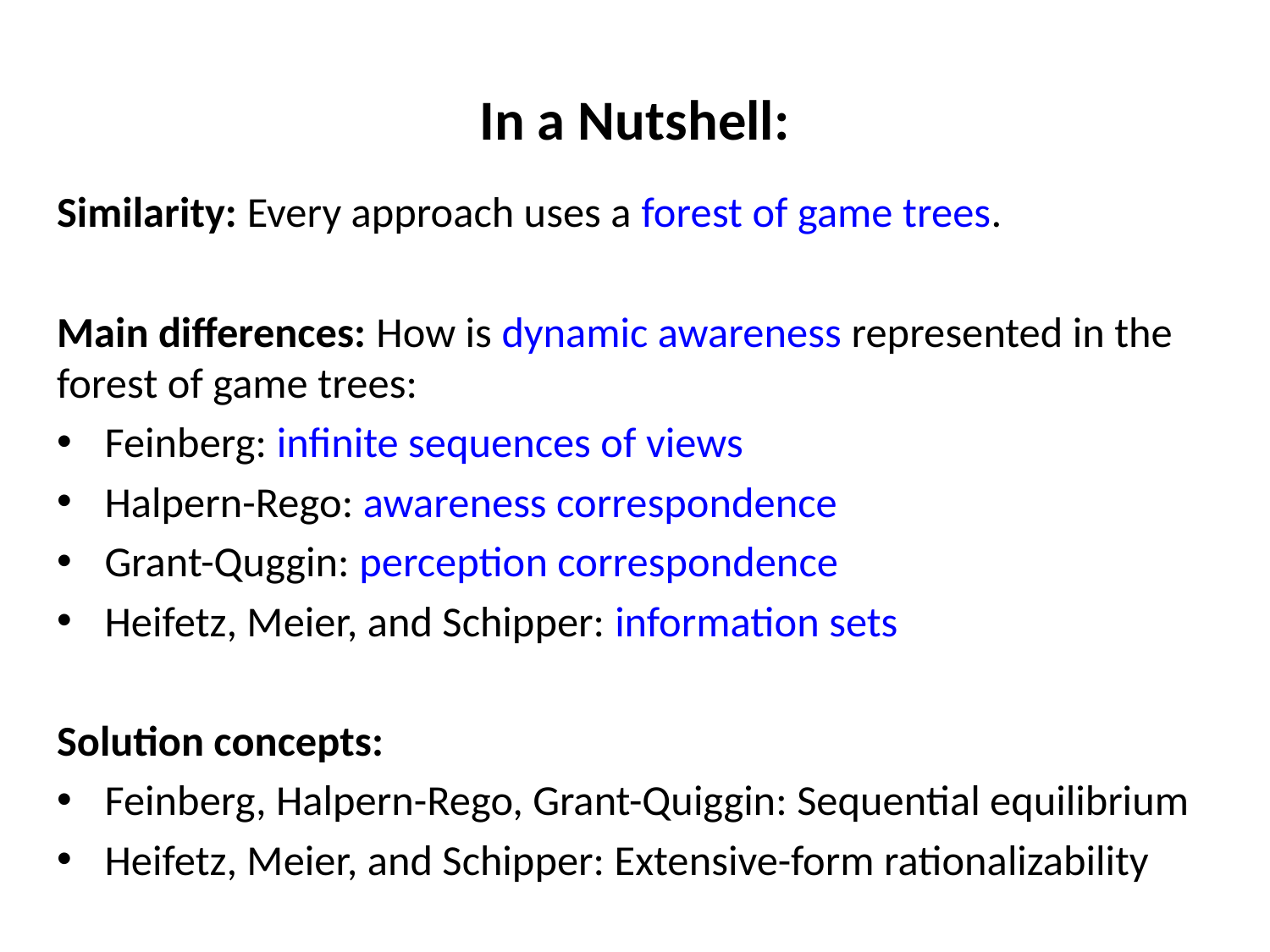

# In a Nutshell:
Similarity: Every approach uses a forest of game trees.

Main differences: How is dynamic awareness represented in the forest of game trees:
Feinberg: infinite sequences of views
Halpern-Rego: awareness correspondence
Grant-Quggin: perception correspondence
Heifetz, Meier, and Schipper: information sets

Solution concepts:
Feinberg, Halpern-Rego, Grant-Quiggin: Sequential equilibrium
Heifetz, Meier, and Schipper: Extensive-form rationalizability